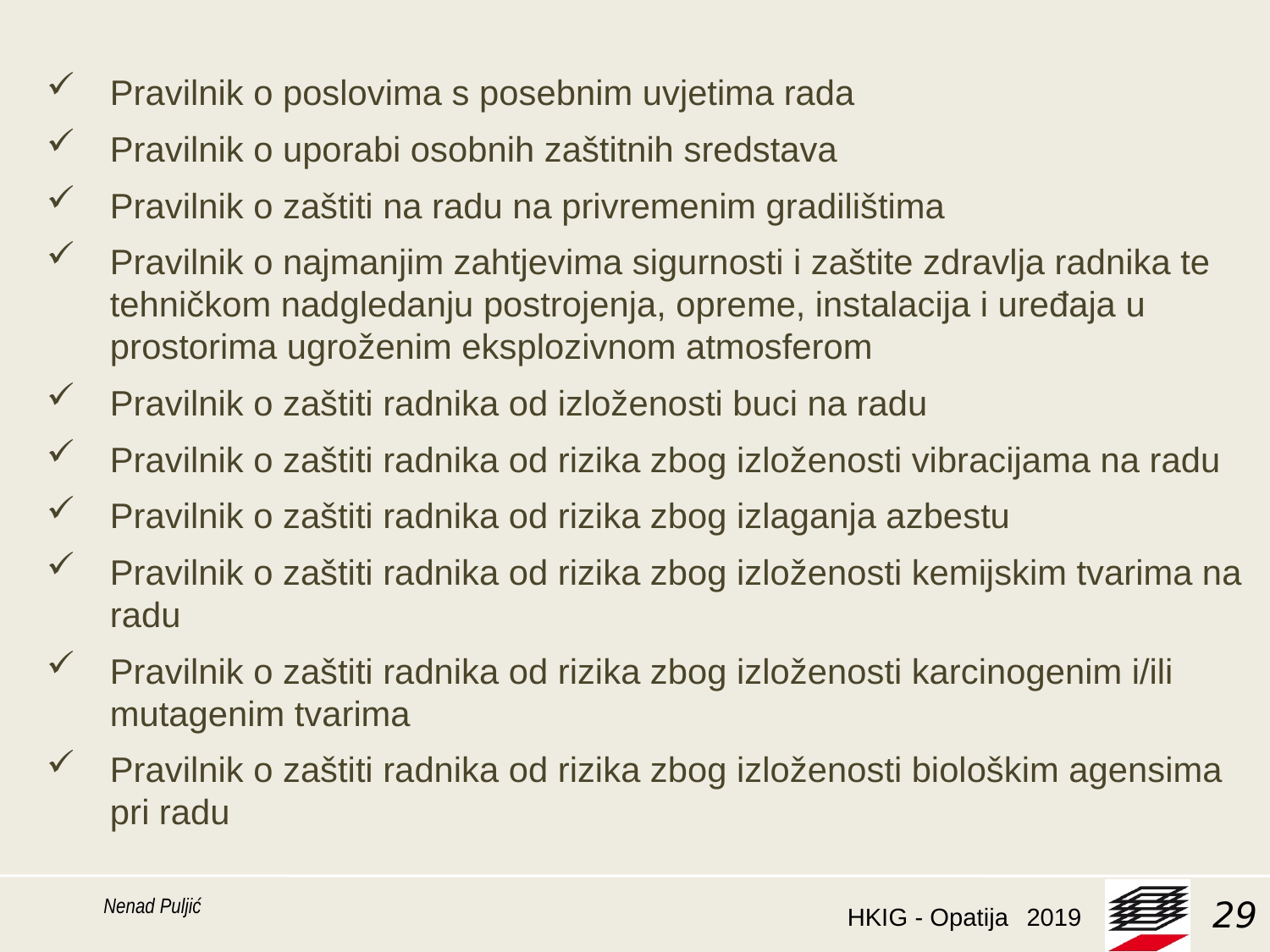

Pravilnik o poslovima s posebnim uvjetima rada
Pravilnik o uporabi osobnih zaštitnih sredstava
Pravilnik o zaštiti na radu na privremenim gradilištima
Pravilnik o najmanjim zahtjevima sigurnosti i zaštite zdravlja radnika te tehničkom nadgledanju postrojenja, opreme, instalacija i uređaja u prostorima ugroženim eksplozivnom atmosferom
Pravilnik o zaštiti radnika od izloženosti buci na radu
Pravilnik o zaštiti radnika od rizika zbog izloženosti vibracijama na radu
Pravilnik o zaštiti radnika od rizika zbog izlaganja azbestu
Pravilnik o zaštiti radnika od rizika zbog izloženosti kemijskim tvarima na radu
Pravilnik o zaštiti radnika od rizika zbog izloženosti karcinogenim i/ili mutagenim tvarima
Pravilnik o zaštiti radnika od rizika zbog izloženosti biološkim agensima pri radu
Nenad Puljić

29
2019
HKIG - Opatija 2017.